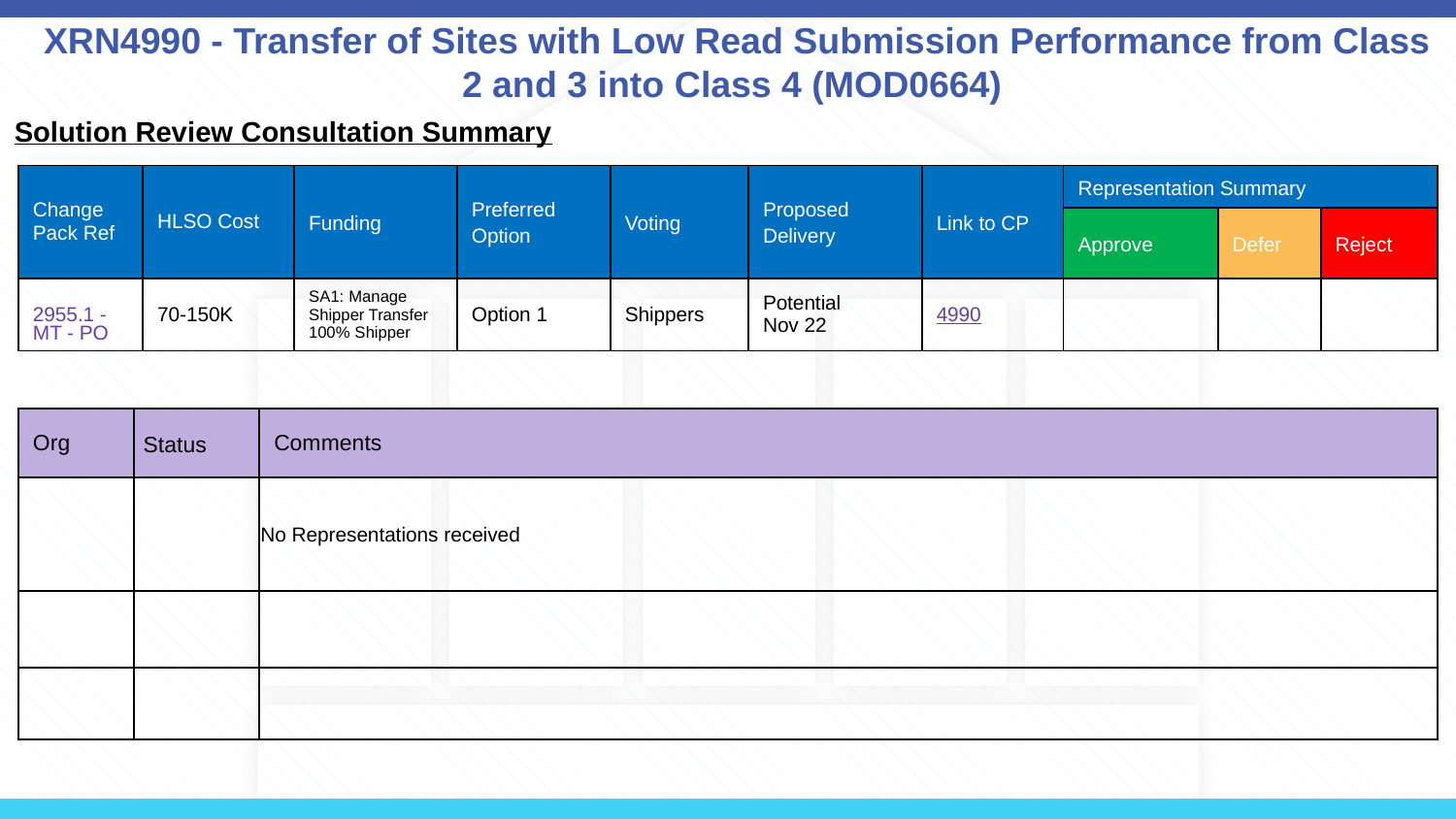

# XRN4990 - Transfer of Sites with Low Read Submission Performance from Class 2 and 3 into Class 4 (MOD0664)
Solution Review Consultation Summary
| Change Pack Ref | HLSO Cost | Funding | Preferred Option | Voting | Proposed Delivery | Link to CP | Representation Summary |  |  |
| --- | --- | --- | --- | --- | --- | --- | --- | --- | --- |
|  |  |  |  |  |  |  | Approve | Defer | Reject |
| 2955.1 - MT - PO | 70-150K | SA1: Manage Shipper Transfer 100% Shipper | Option 1 | Shippers | Potential Nov 22 | 4990 |  |  |  |
| Org | Status | Comments |
| --- | --- | --- |
|  |  | No Representations received |
|  |  |  |
|  |  |  |